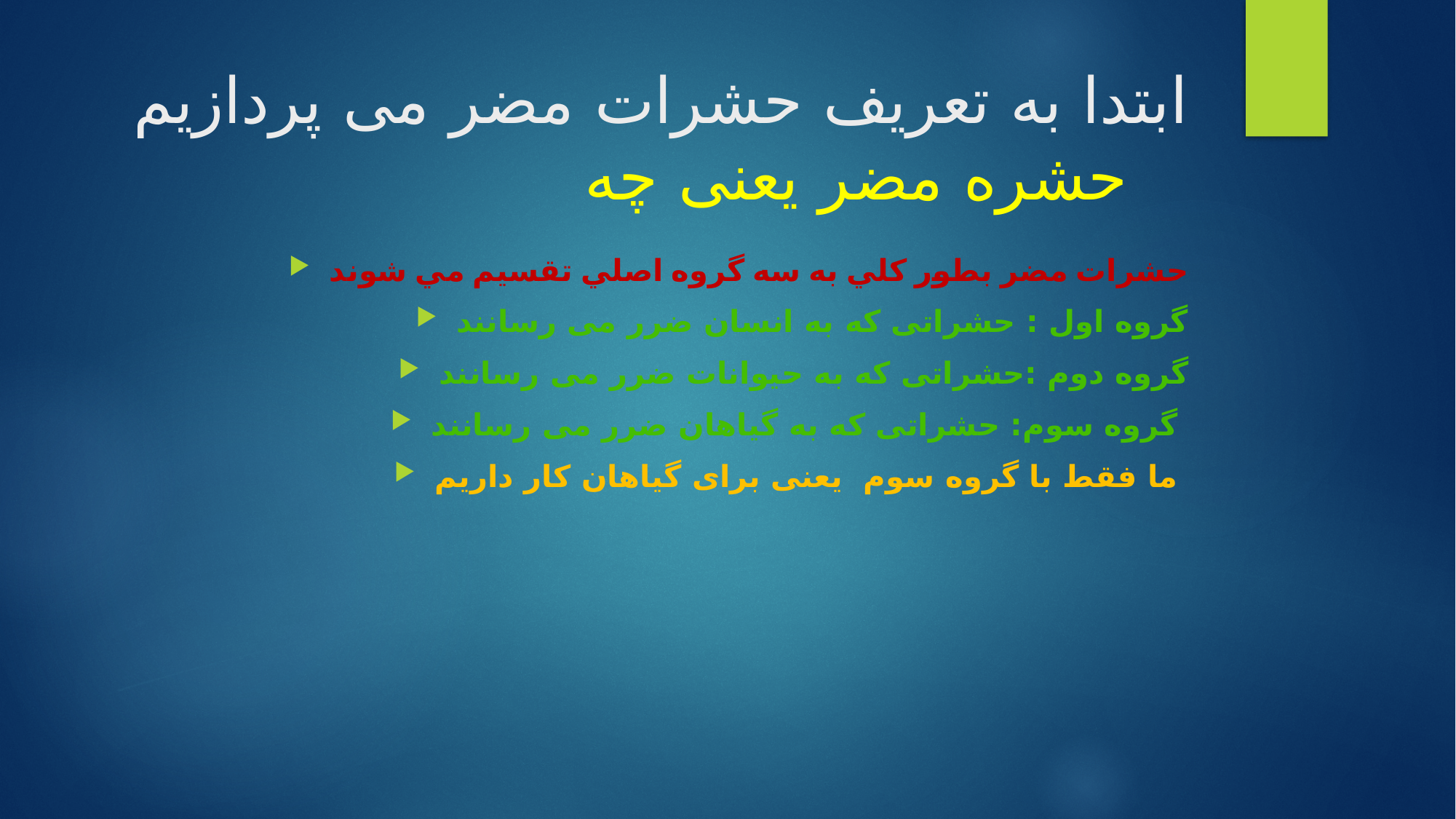

# ابتدا به تعریف حشرات مضر می پردازیم حشره مضر یعنی چه
حشرات مضر بطور کلي به سه گروه اصلي تقسيم مي شوند
گروه اول : حشراتی که به انسان ضرر می رسانند
گروه دوم :حشراتی که به حیوانات ضرر می رسانند
گروه سوم: حشراتی که به گیاهان ضرر می رسانند
ما فقط با گروه سوم  یعنی برای گیاهان کار داریم